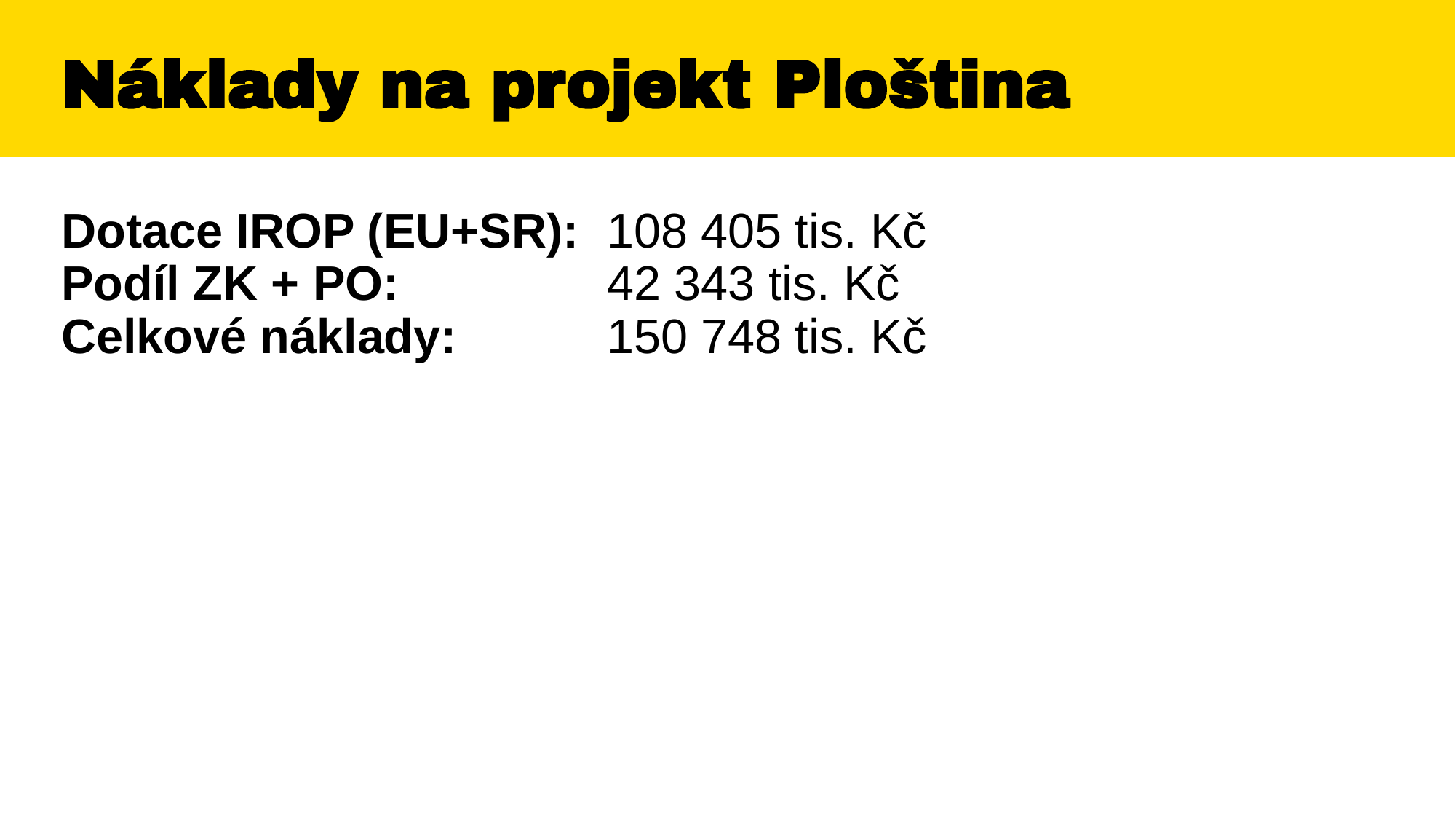

# Náklady na projekt Ploština
Dotace IROP (EU+SR):	108 405 tis. Kč
Podíl ZK + PO:		42 343 tis. Kč
Celkové náklady:		150 748 tis. Kč